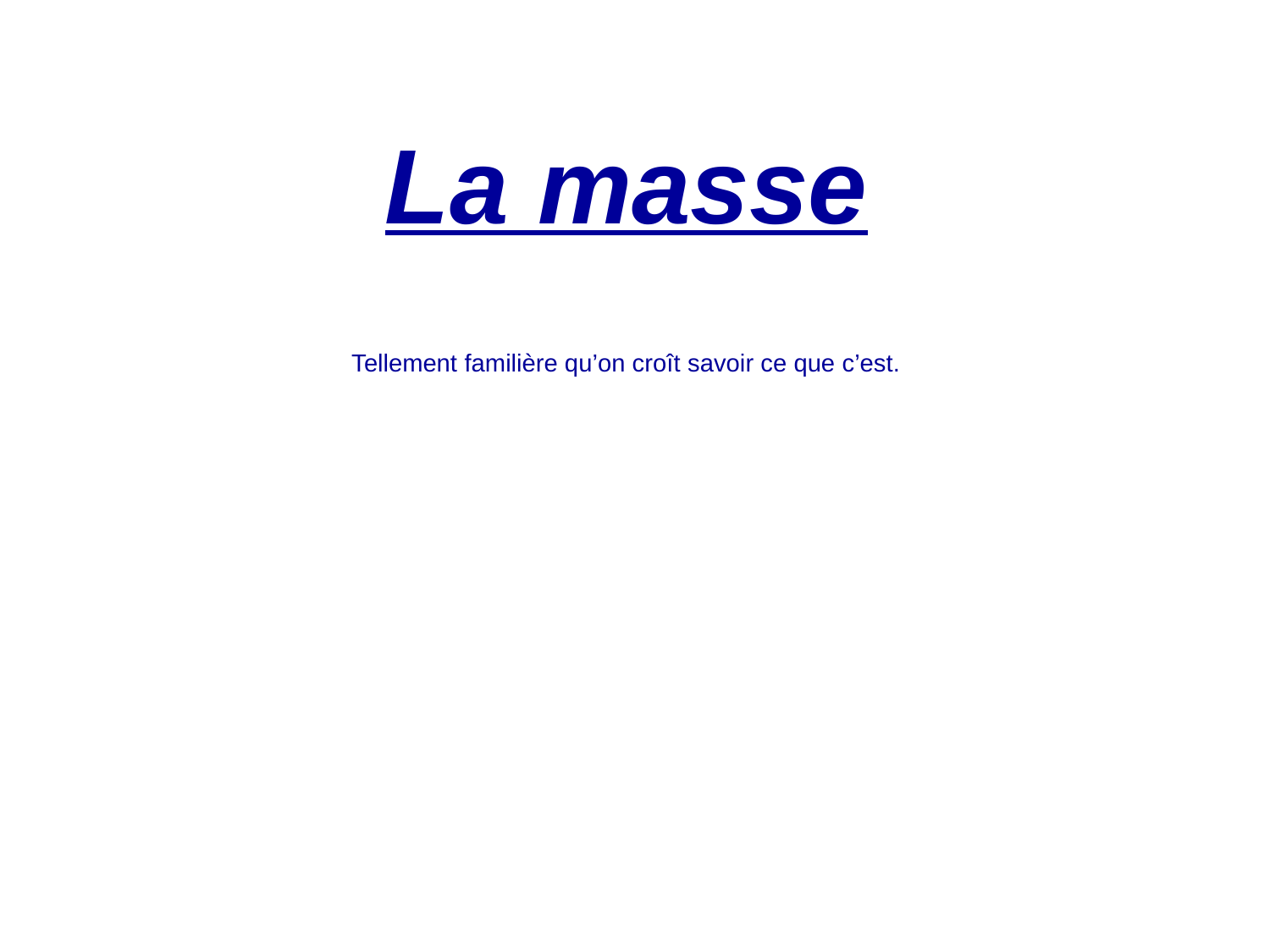

La masse

Tellement familière qu’on croît savoir ce que c’est.